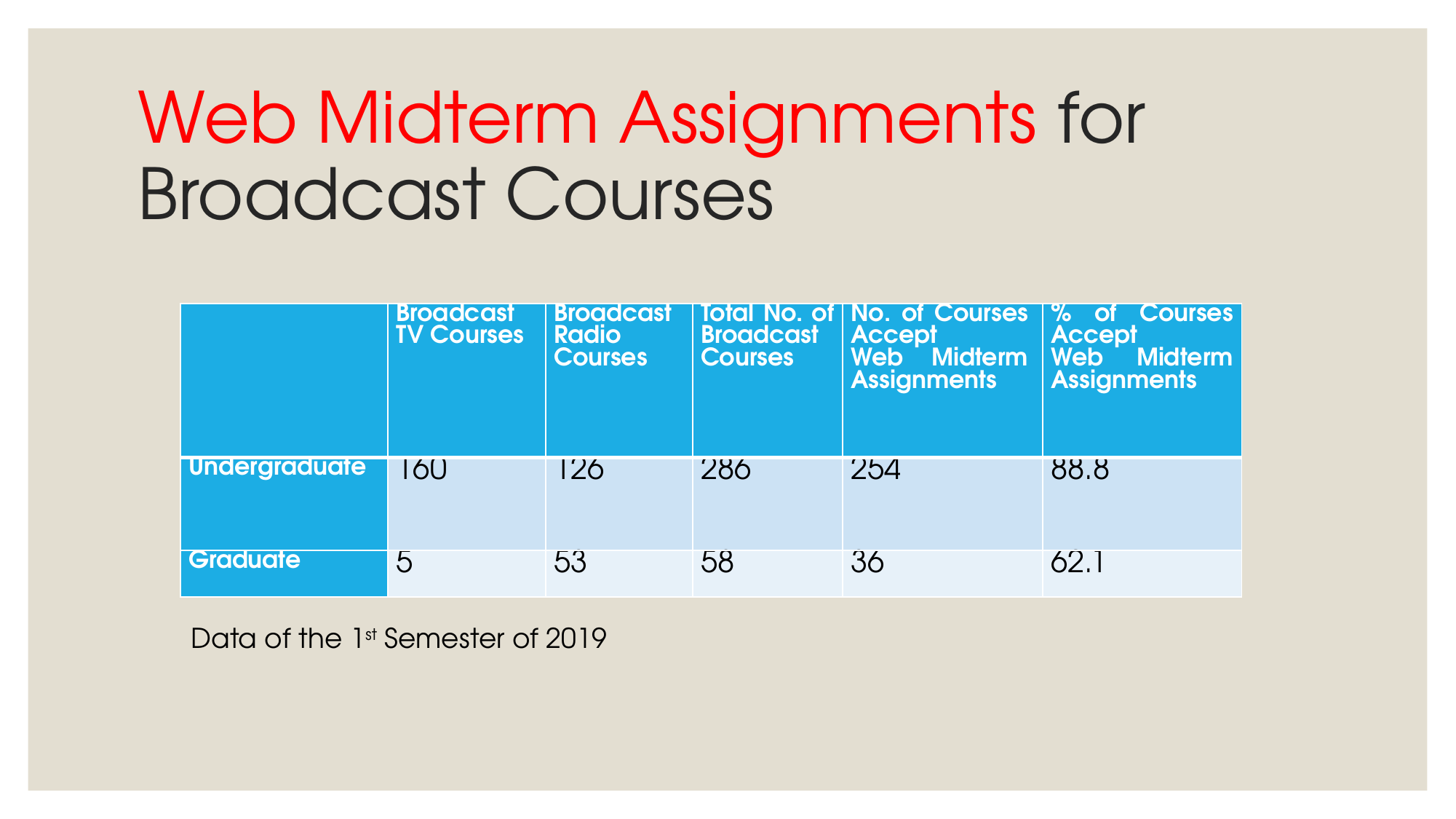

# Web Midterm Assignments for Broadcast Courses
|  | Broadcast TV Courses | Broadcast Radio Courses | Total No. of Broadcast Courses | No. of Courses Accept Web Midterm Assignments | % of Courses Accept Web Midterm Assignments |
| --- | --- | --- | --- | --- | --- |
| Undergraduate | 160 | 126 | 286 | 254 | 88.8 |
| Graduate | 5 | 53 | 58 | 36 | 62.1 |
Data of the 1st Semester of 2019